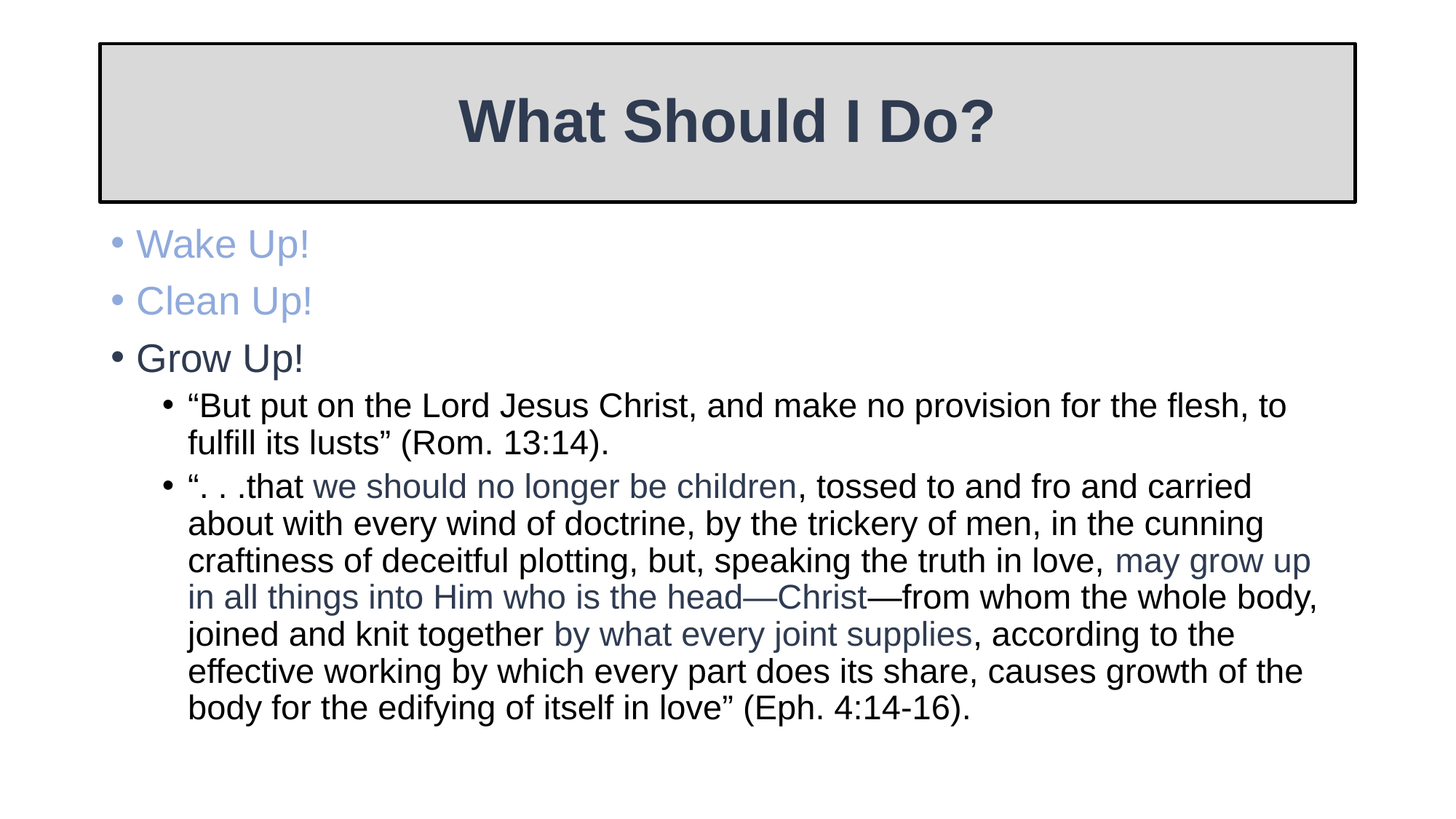

# What Should I Do?
Wake Up!
Clean Up!
Grow Up!
“But put on the Lord Jesus Christ, and make no provision for the flesh, to fulfill its lusts” (Rom. 13:14).
“. . .that we should no longer be children, tossed to and fro and carried about with every wind of doctrine, by the trickery of men, in the cunning craftiness of deceitful plotting, but, speaking the truth in love, may grow up in all things into Him who is the head—Christ—from whom the whole body, joined and knit together by what every joint supplies, according to the effective working by which every part does its share, causes growth of the body for the edifying of itself in love” (Eph. 4:14-16).